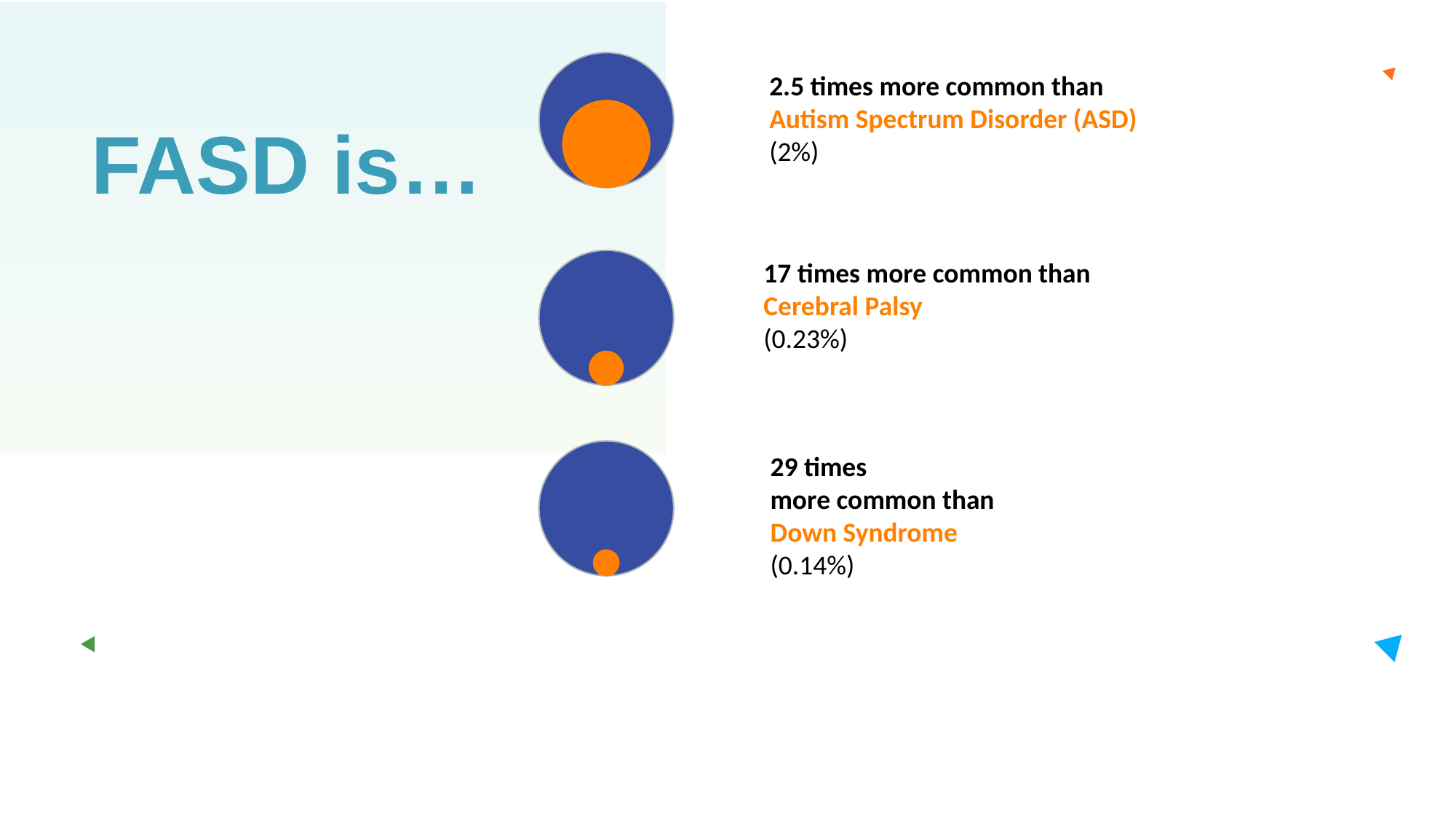

2.5 times more common than
Autism Spectrum Disorder (ASD)
(2%)

FASD is…

17 times more common than
Cerebral Palsy
(0.23%)

29 times
more common than
Down Syndrome
(0.14%)